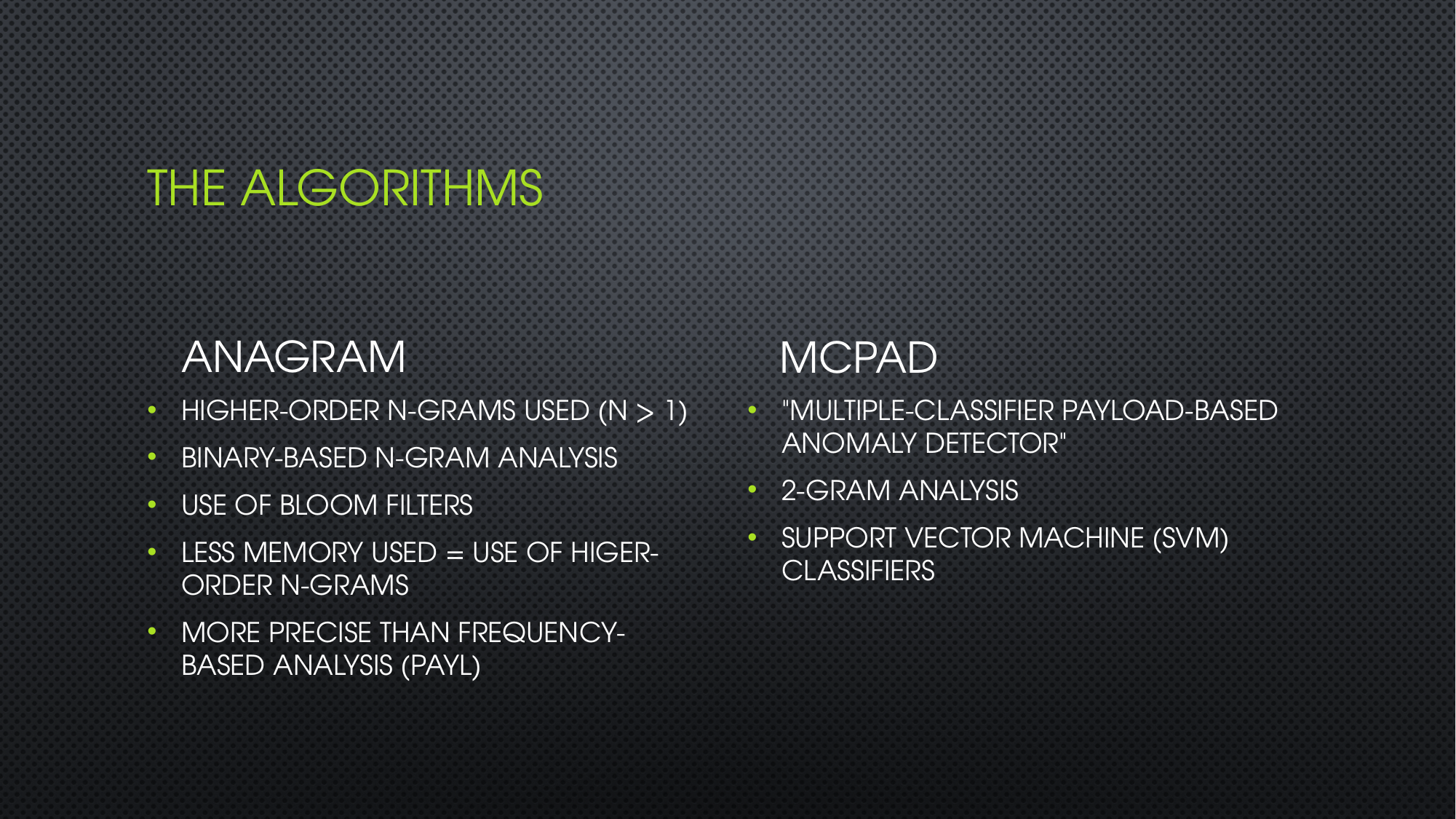

# The Algorithms
Anagram
McPAD
Higher-order n-grams used (N > 1)
Binary-Based N-Gram analysis
Use of Bloom Filters
Less memory used = Use of higer-order n-grams
More precise than frequency-based analysis (PAYL)
"Multiple-classifier Payload-based Anomaly Detector"
2-Gram Analysis
Support Vector Machine (SVM) classifiers